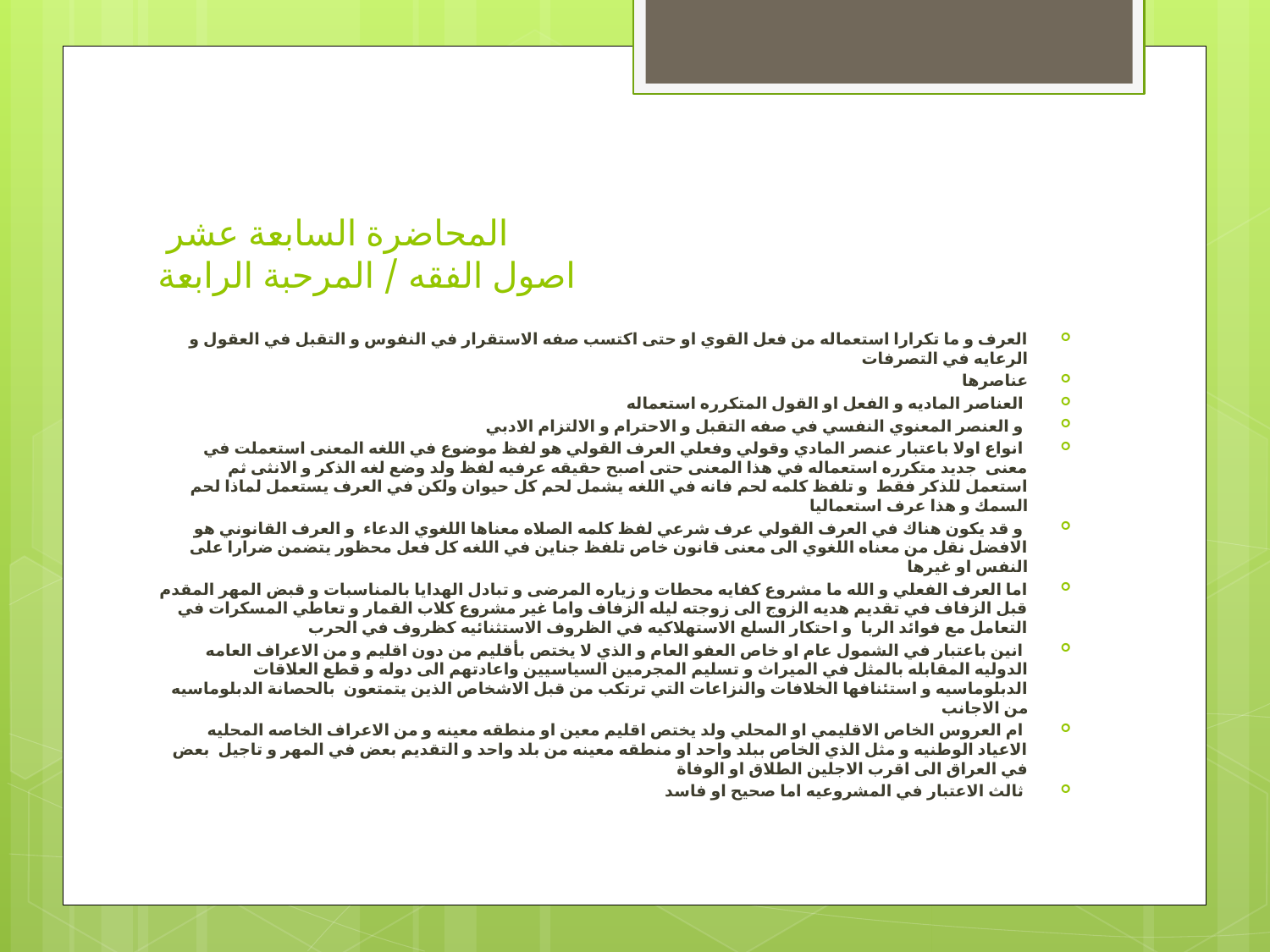

# المحاضرة السابعة عشر اصول الفقه / المرحبة الرابعة
العرف و ما تكرارا استعماله من فعل القوي او حتى اكتسب صفه الاستقرار في النفوس و التقبل في العقول و الرعايه في التصرفات
عناصرها
 العناصر الماديه و الفعل او القول المتكرره استعماله
 و العنصر المعنوي النفسي في صفه التقبل و الاحترام و الالتزام الادبي
 انواع اولا باعتبار عنصر المادي وقولي وفعلي العرف القولي هو لفظ موضوع في اللغه المعنى استعملت في معنى  جديد متكرره استعماله في هذا المعنى حتى اصبح حقيقه عرفيه لفظ ولد وضع لغه الذكر و الانثى ثم  استعمل للذكر فقط  و تلفظ كلمه لحم فانه في اللغه يشمل لحم كل حيوان ولكن في العرف يستعمل لماذا لحم السمك و هذا عرف استعماليا
 و قد يكون هناك في العرف القولي عرف شرعي لفظ كلمه الصلاه معناها اللغوي الدعاء  و العرف القانوني هو الافضل نقل من معناه اللغوي الى معنى قانون خاص تلفظ جناين في اللغه كل فعل محظور يتضمن ضرارا على النفس او غيرها
اما العرف الفعلي و الله ما مشروع كفايه محطات و زياره المرضى و تبادل الهدايا بالمناسبات و قبض المهر المقدم قبل الزفاف في تقديم هديه الزوج الى زوجته ليله الزفاف واما غير مشروع كلاب القمار و تعاطي المسكرات في التعامل مع فوائد الربا  و احتكار السلع الاستهلاكيه في الظروف الاستثنائيه كظروف في الحرب
 انين باعتبار في الشمول عام او خاص العفو العام و الذي لا يختص بأقليم من دون اقليم و من الاعراف العامه الدوليه المقابله بالمثل في الميراث و تسليم المجرمين السياسيين واعادتهم الى دوله و قطع العلاقات الدبلوماسيه و استئنافها الخلافات والنزاعات التي ترتكب من قبل الاشخاص الذين يتمتعون  بالحصانة الدبلوماسيه من الاجانب
 ام العروس الخاص الاقليمي او المحلي ولد يختص اقليم معين او منطقه معينه و من الاعراف الخاصه المحليه الاعياد الوطنيه و مثل الذي الخاص ببلد واحد او منطقه معينه من بلد واحد و التقديم بعض في المهر و تاجيل  بعض في العراق الى اقرب الاجلين الطلاق او الوفاة
 ثالث الاعتبار في المشروعيه اما صحيح او فاسد